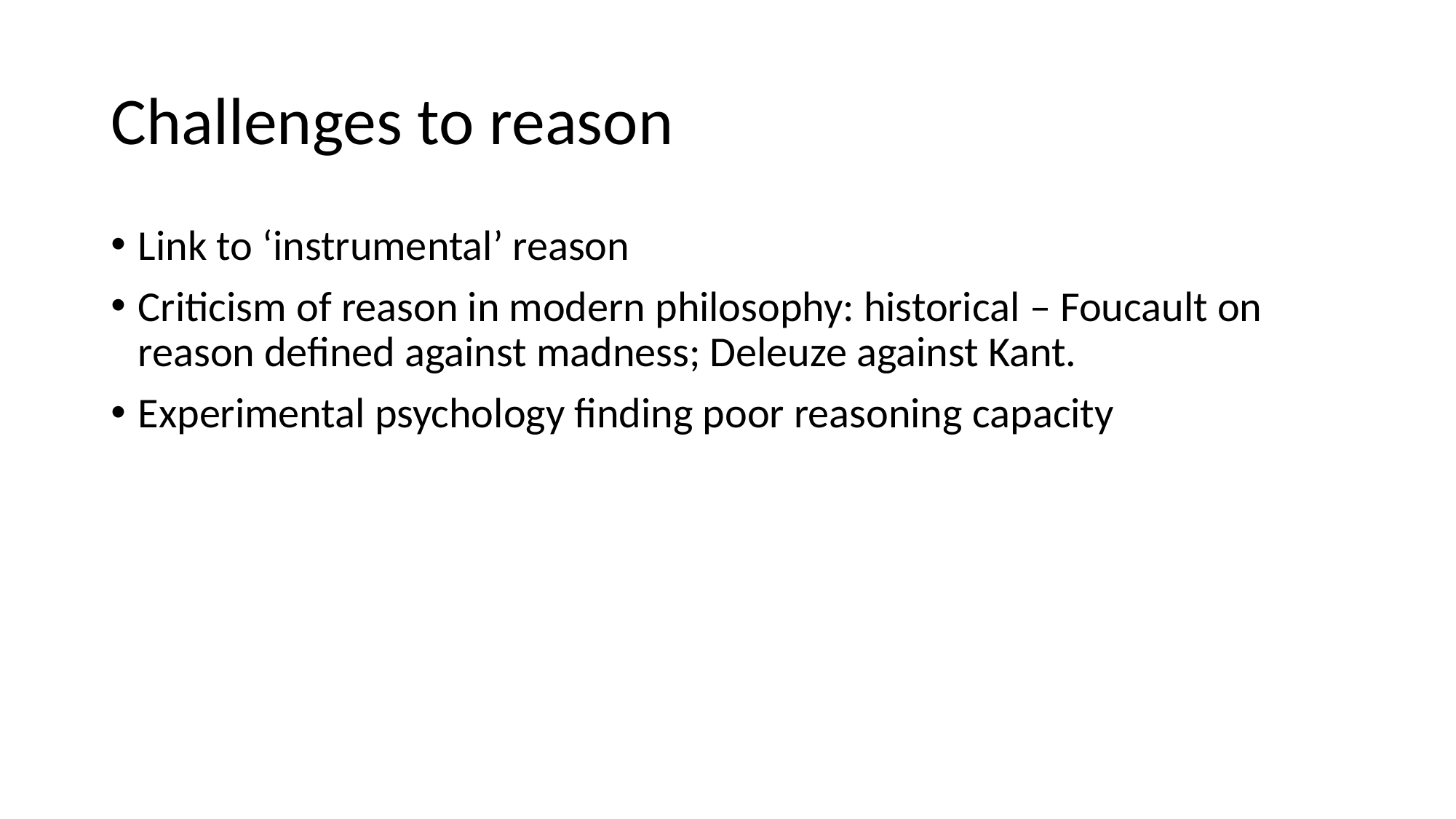

# Challenges to reason
Link to ‘instrumental’ reason
Criticism of reason in modern philosophy: historical – Foucault on reason defined against madness; Deleuze against Kant.
Experimental psychology finding poor reasoning capacity